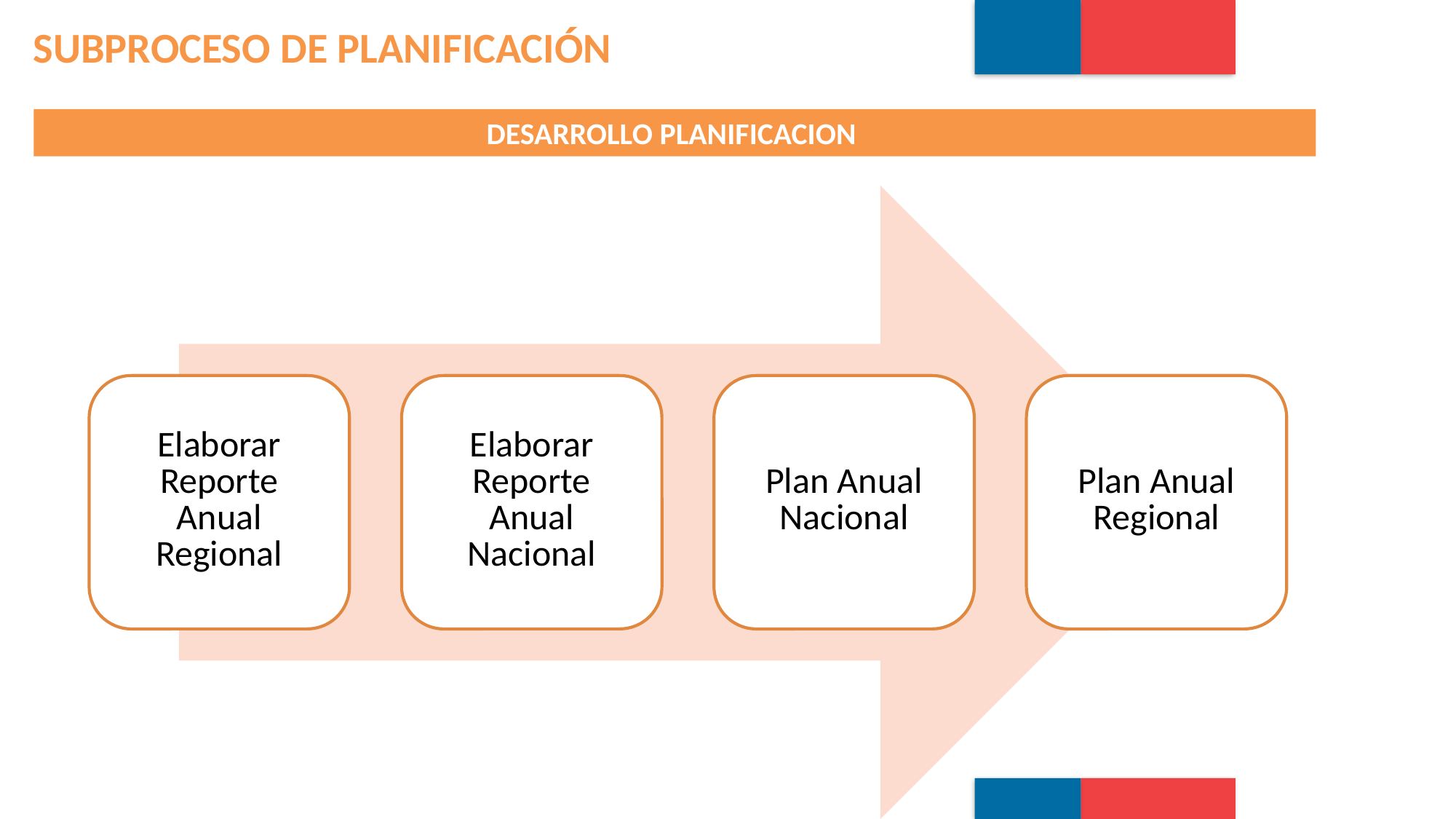

SUBPROCESO DE PLANIFICACIÓN
DESARROLLO PLANIFICACION
Elaborar Reporte Anual Regional
Elaborar Reporte Anual Nacional
Plan Anual Nacional
Plan Anual Regional